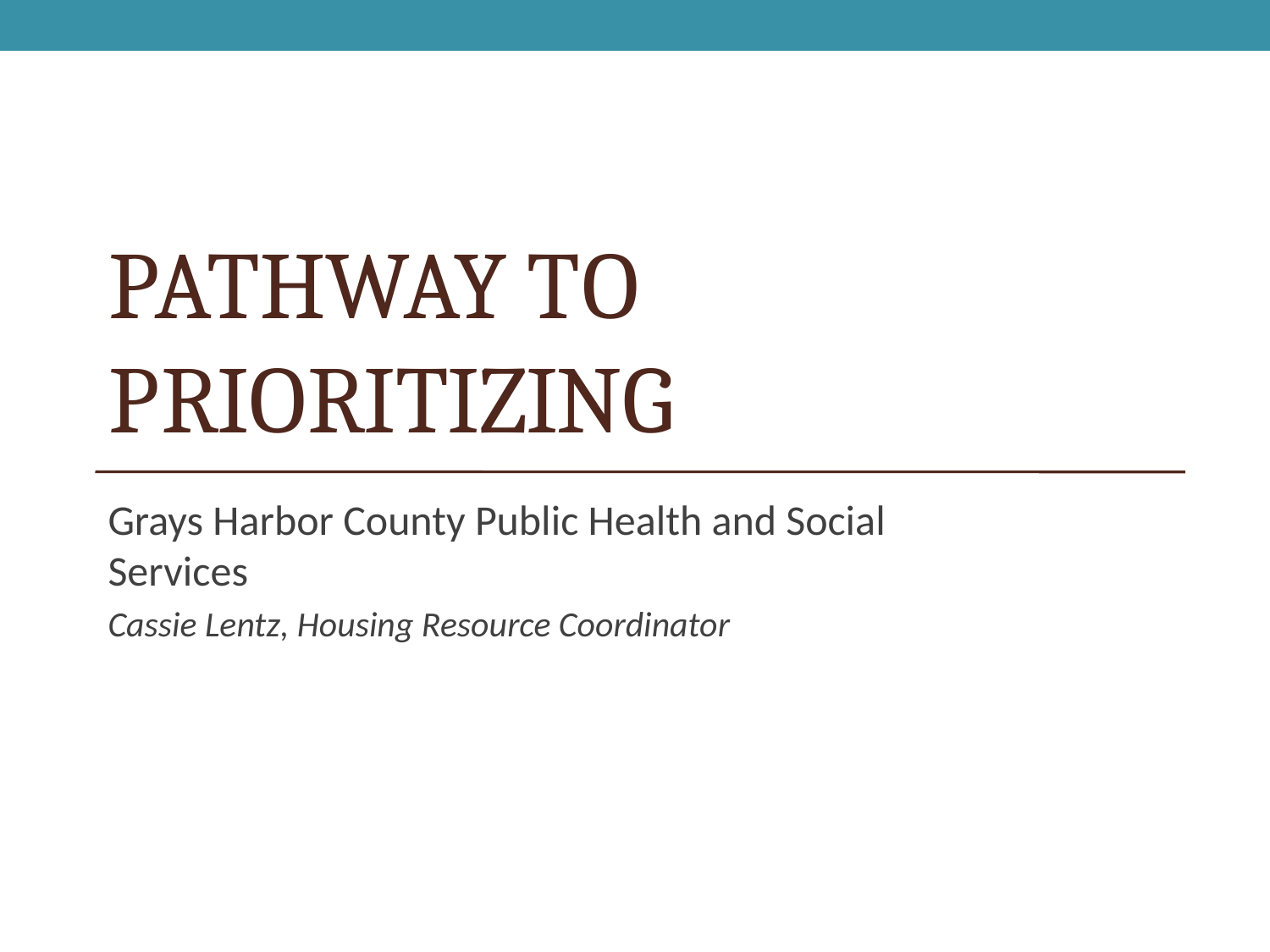

# Pathway to Prioritizing
Grays Harbor County Public Health and Social Services
Cassie Lentz, Housing Resource Coordinator